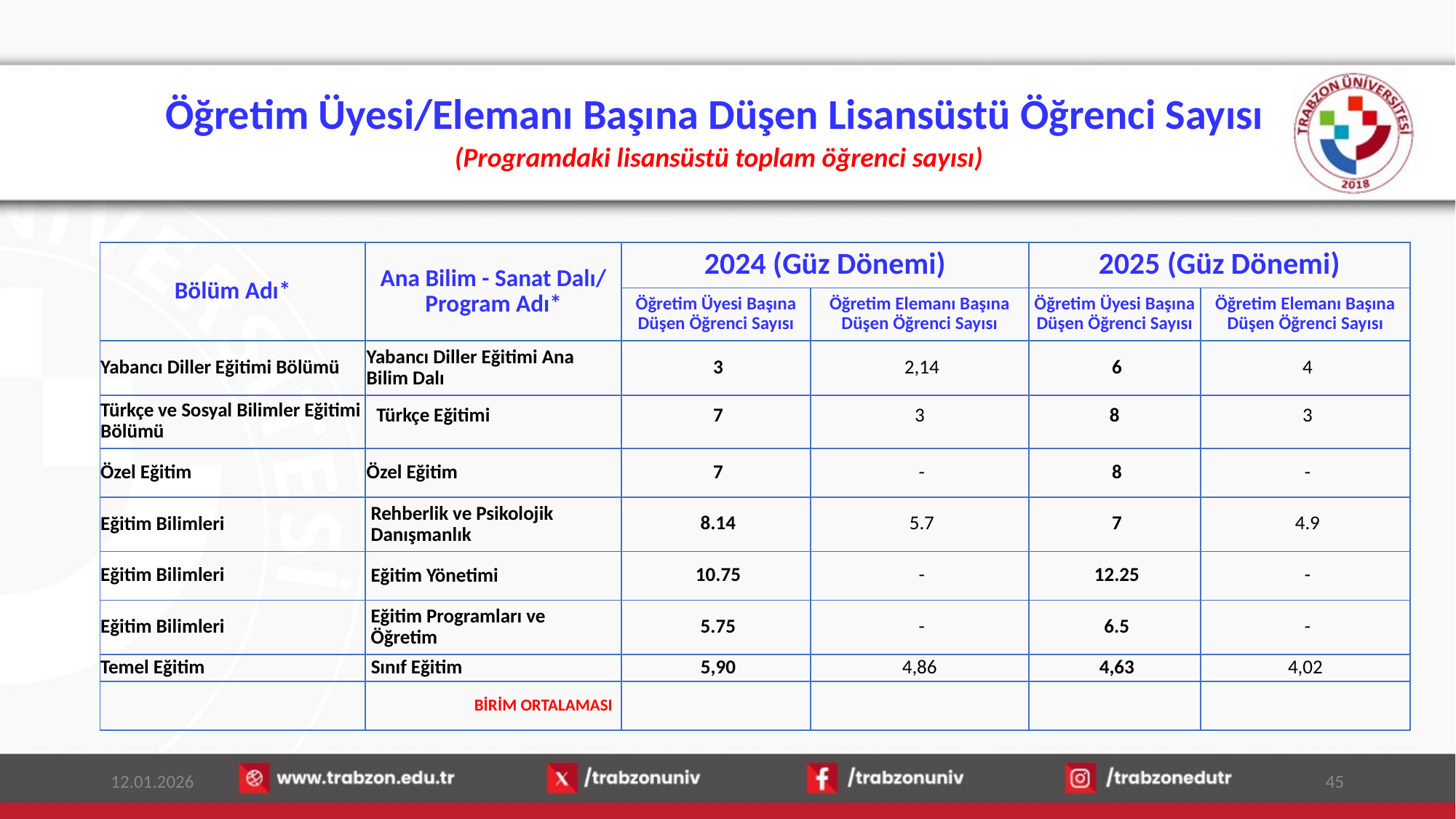

# Öğretim Üyesi/Elemanı Başına Düşen Lisansüstü Öğrenci Sayısı (Programdaki lisansüstü toplam öğrenci sayısı)
| Bölüm Adı\* | Ana Bilim - Sanat Dalı/ Program Adı\* | 2024 (Güz Dönemi) |  | 2025 (Güz Dönemi) |  |
| --- | --- | --- | --- | --- | --- |
|  |  | Öğretim Üyesi Başına Düşen Öğrenci Sayısı | Öğretim Elemanı Başına Düşen Öğrenci Sayısı | Öğretim Üyesi Başına Düşen Öğrenci Sayısı | Öğretim Elemanı Başına Düşen Öğrenci Sayısı |
| Yabancı Diller Eğitimi Bölümü | Yabancı Diller Eğitimi Ana Bilim Dalı | 3 | 2,14 | 6 | 4 |
| Türkçe ve Sosyal Bilimler Eğitimi Bölümü | Türkçe Eğitimi | 7 | 3 | 8 | 3 |
| Özel Eğitim | Özel Eğitim | 7 | - | 8 | - |
| Eğitim Bilimleri | Rehberlik ve Psikolojik Danışmanlık | 8.14 | 5.7 | 7 | 4.9 |
| Eğitim Bilimleri | Eğitim Yönetimi | 10.75 | - | 12.25 | - |
| Eğitim Bilimleri | Eğitim Programları ve Öğretim | 5.75 | - | 6.5 | - |
| Temel Eğitim | Sınıf Eğitim | 5,90 | 4,86 | 4,63 | 4,02 |
|  | BİRİM ORTALAMASI |  |  |  |  |
12.01.2026
45